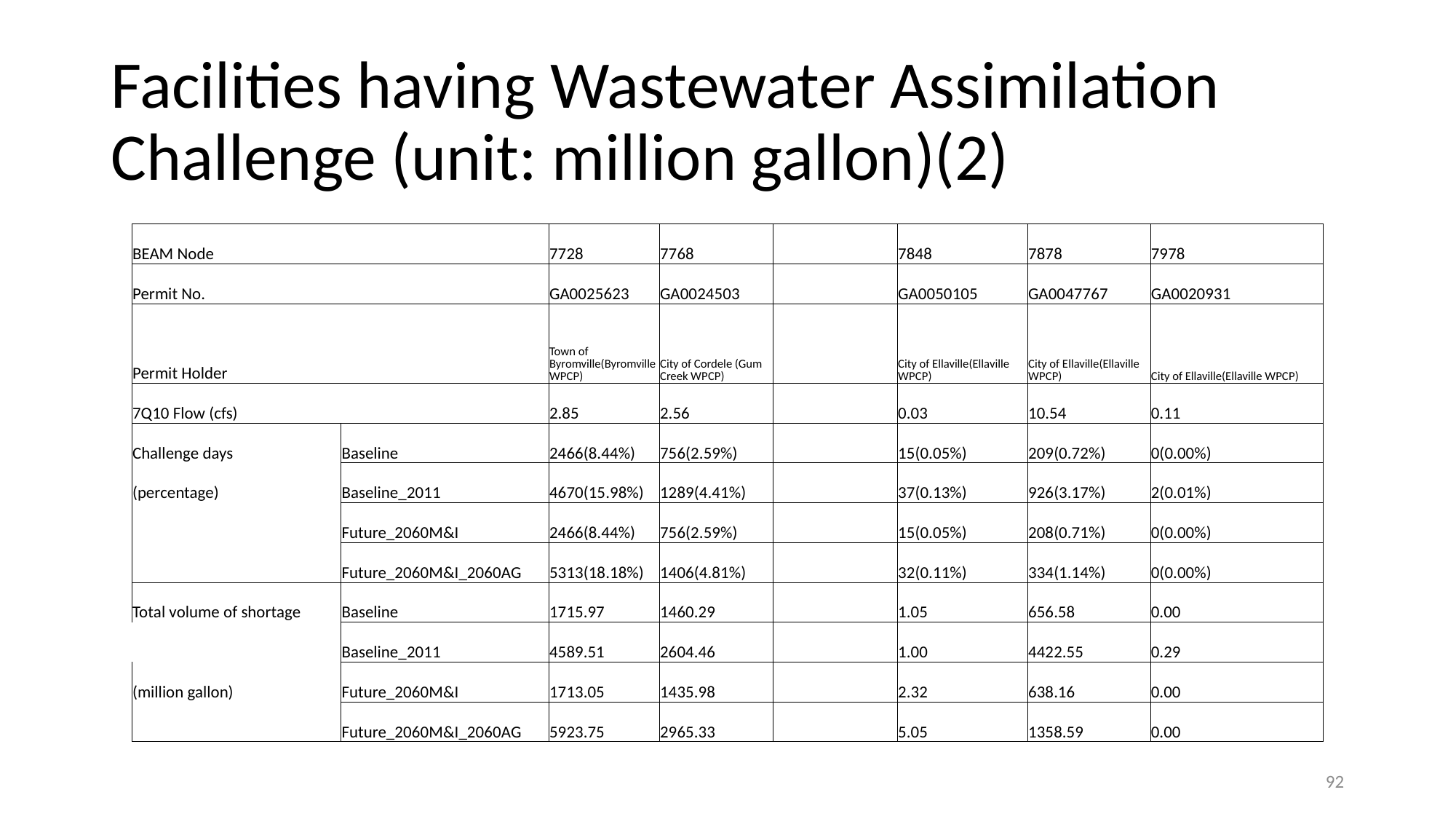

# Facilities having Wastewater Assimilation Challenge (unit: million gallon)(2)
| BEAM Node |  | 7728 | 7768 |  | 7848 | 7878 | 7978 |
| --- | --- | --- | --- | --- | --- | --- | --- |
| Permit No. |  | GA0025623 | GA0024503 |  | GA0050105 | GA0047767 | GA0020931 |
| Permit Holder |  | Town of Byromville(Byromville WPCP) | City of Cordele (Gum Creek WPCP) |  | City of Ellaville(Ellaville WPCP) | City of Ellaville(Ellaville WPCP) | City of Ellaville(Ellaville WPCP) |
| 7Q10 Flow (cfs) |  | 2.85 | 2.56 |  | 0.03 | 10.54 | 0.11 |
| Challenge days | Baseline | 2466(8.44%) | 756(2.59%) |  | 15(0.05%) | 209(0.72%) | 0(0.00%) |
| (percentage) | Baseline\_2011 | 4670(15.98%) | 1289(4.41%) |  | 37(0.13%) | 926(3.17%) | 2(0.01%) |
|  | Future\_2060M&I | 2466(8.44%) | 756(2.59%) |  | 15(0.05%) | 208(0.71%) | 0(0.00%) |
|  | Future\_2060M&I\_2060AG | 5313(18.18%) | 1406(4.81%) |  | 32(0.11%) | 334(1.14%) | 0(0.00%) |
| Total volume of shortage | Baseline | 1715.97 | 1460.29 |  | 1.05 | 656.58 | 0.00 |
|  | Baseline\_2011 | 4589.51 | 2604.46 |  | 1.00 | 4422.55 | 0.29 |
| (million gallon) | Future\_2060M&I | 1713.05 | 1435.98 |  | 2.32 | 638.16 | 0.00 |
|  | Future\_2060M&I\_2060AG | 5923.75 | 2965.33 |  | 5.05 | 1358.59 | 0.00 |
92